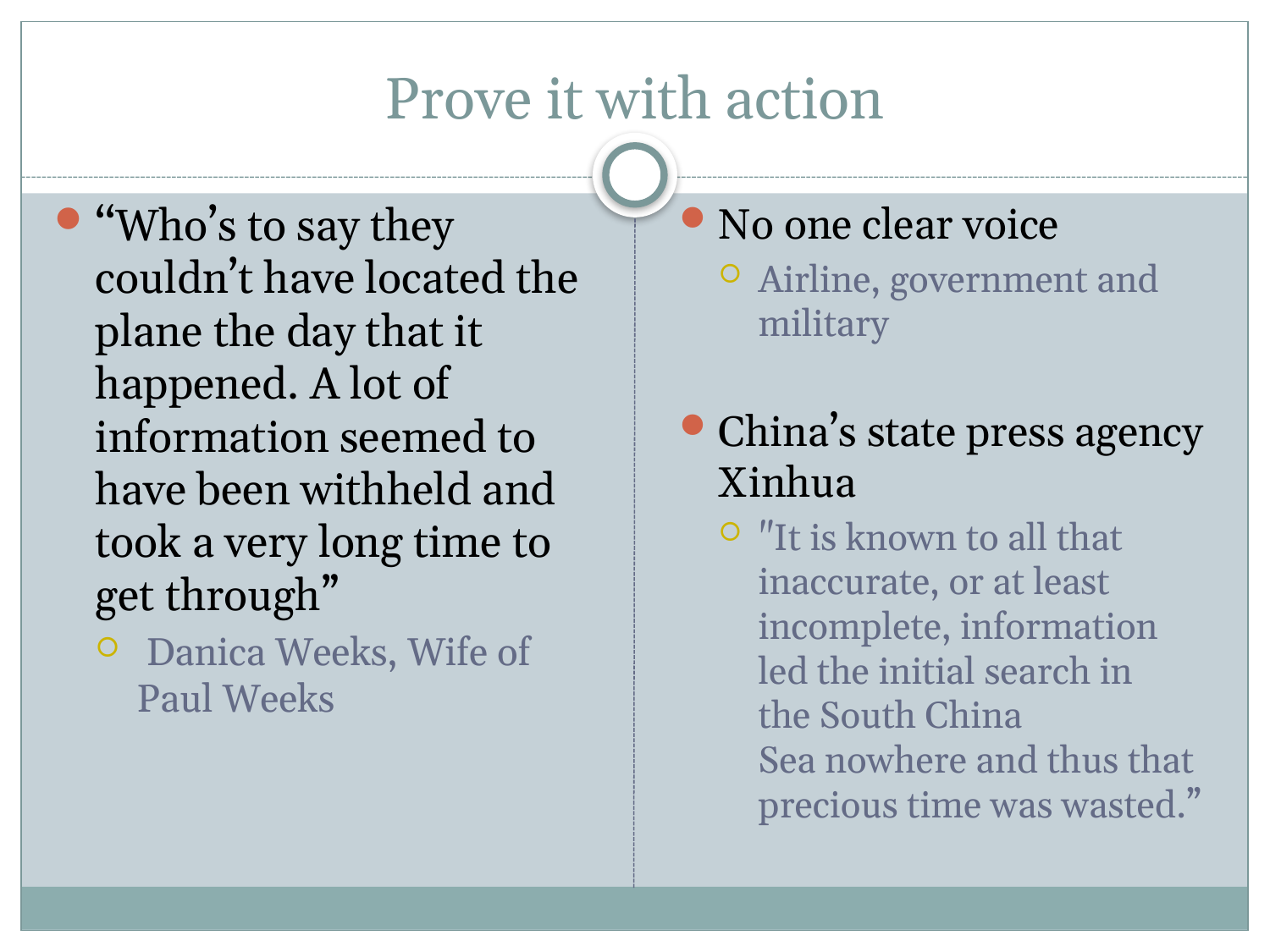

# Prove it with action
‘‘Who’s to say they couldn’t have located the plane the day that it happened. A lot of information seemed to have been withheld and took a very long time to get through”
 Danica Weeks, Wife of Paul Weeks

No one clear voice
Airline, government and military

China’s state press agency Xinhua
"It is known to all that inaccurate, or at least incomplete, information led the initial search in the South China Sea nowhere and thus that precious time was wasted.”